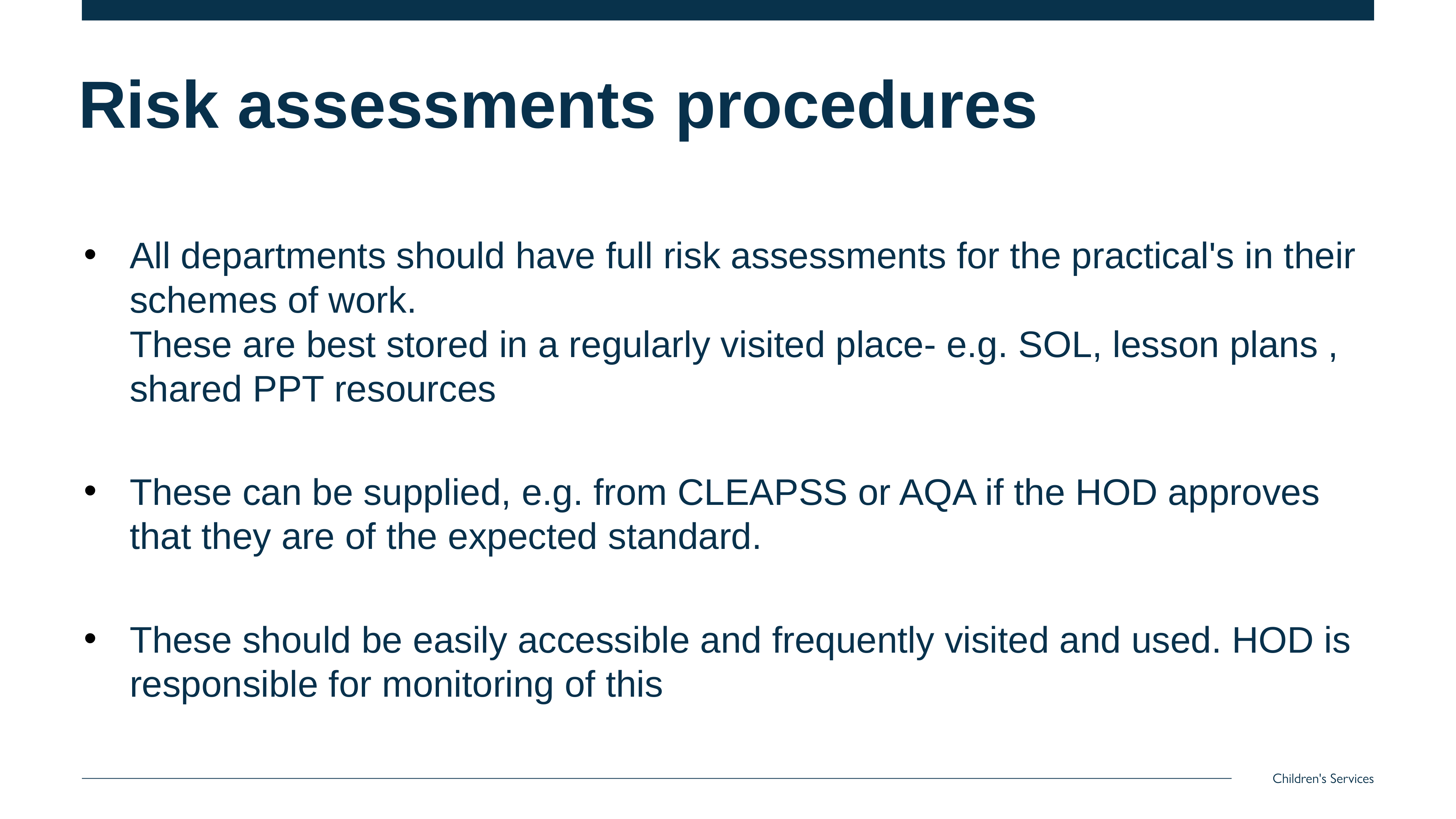

# Risk assessments procedures
All departments should have full risk assessments for the practical's in their schemes of work.
These are best stored in a regularly visited place- e.g. SOL, lesson plans , shared PPT resources

These can be supplied, e.g. from CLEAPSS or AQA if the HOD approves that they are of the expected standard.

These should be easily accessible and frequently visited and used. HOD is responsible for monitoring of this